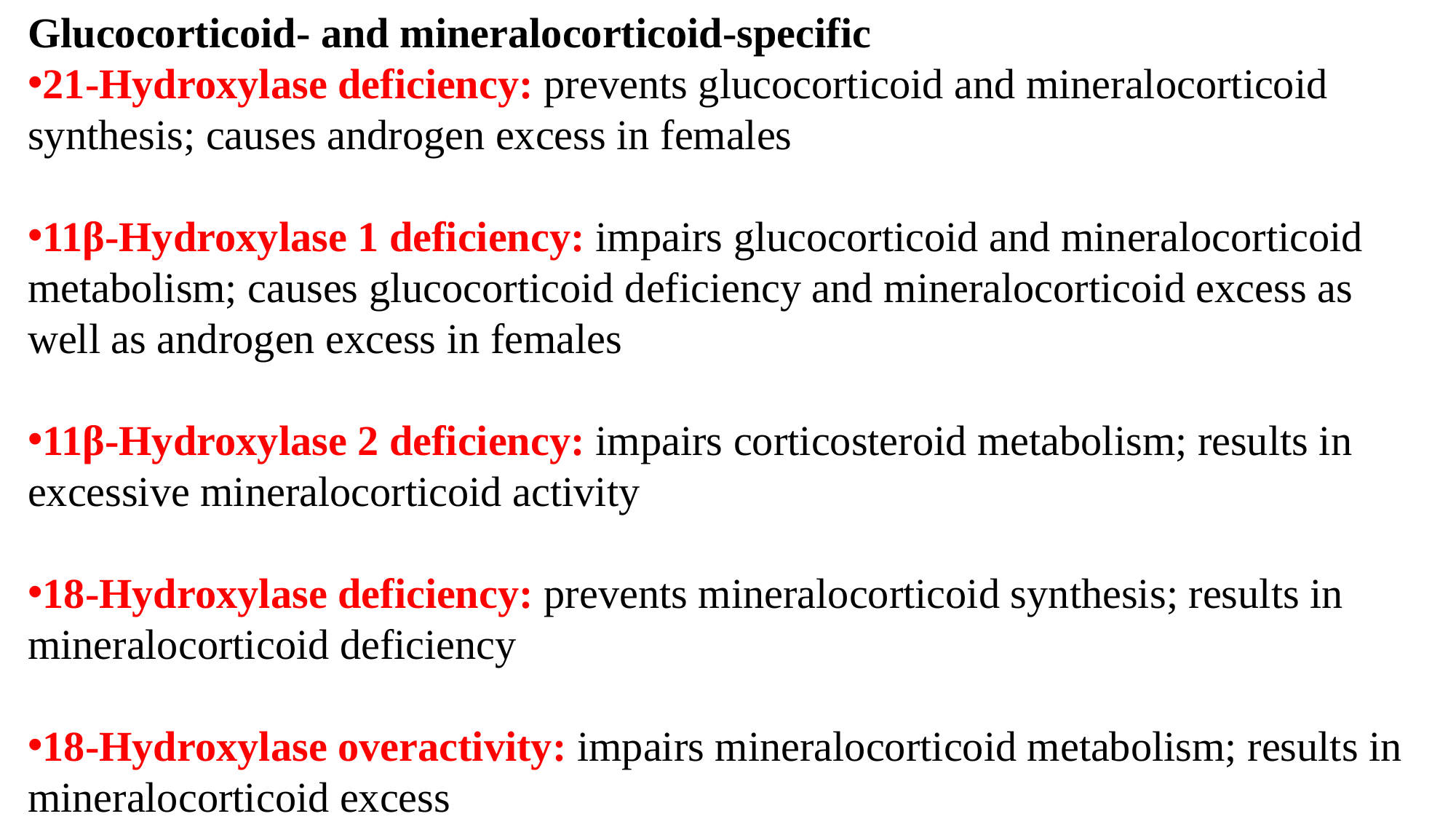

Glucocorticoid- and mineralocorticoid-specific
21-Hydroxylase deficiency: prevents glucocorticoid and mineralocorticoid synthesis; causes androgen excess in females

11β-Hydroxylase 1 deficiency: impairs glucocorticoid and mineralocorticoid metabolism; causes glucocorticoid deficiency and mineralocorticoid excess as well as androgen excess in females

11β-Hydroxylase 2 deficiency: impairs corticosteroid metabolism; results in excessive mineralocorticoid activity

18-Hydroxylase deficiency: prevents mineralocorticoid synthesis; results in mineralocorticoid deficiency

18-Hydroxylase overactivity: impairs mineralocorticoid metabolism; results in mineralocorticoid excess